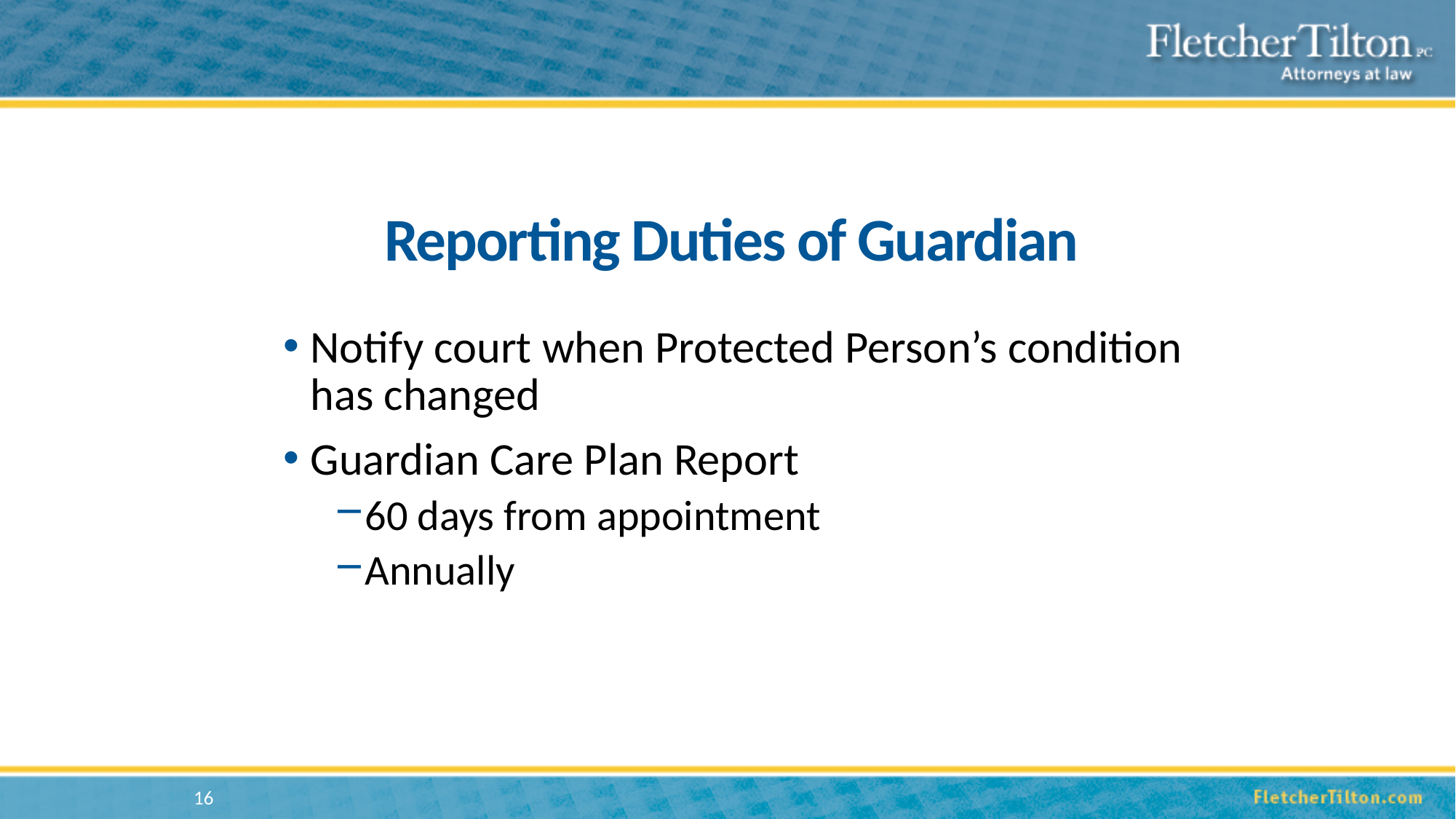

# Reporting Duties of Guardian
Notify court when Protected Person’s condition has changed
Guardian Care Plan Report
60 days from appointment
Annually

16